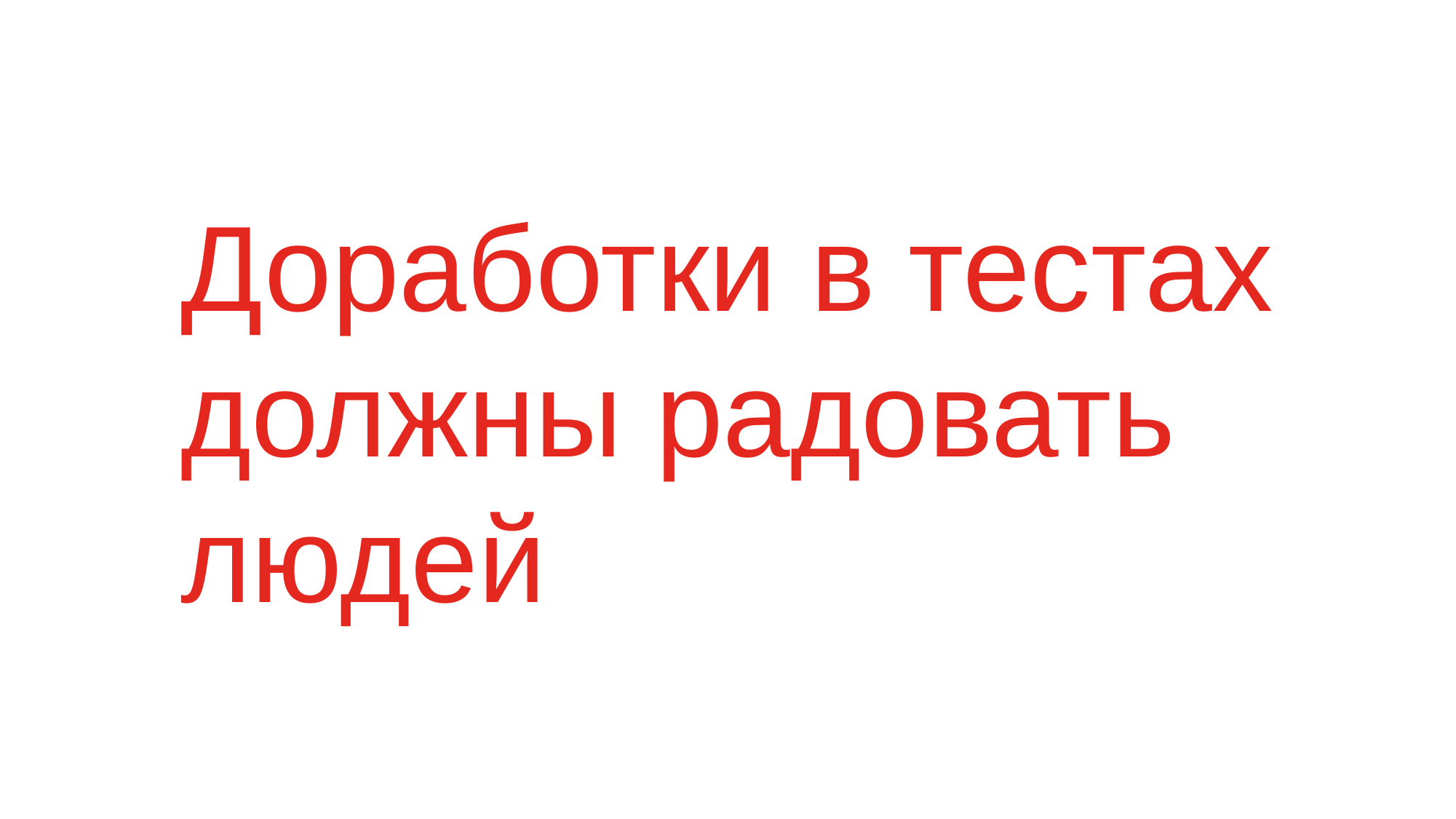

# Доработки в тестах должны радовать людей